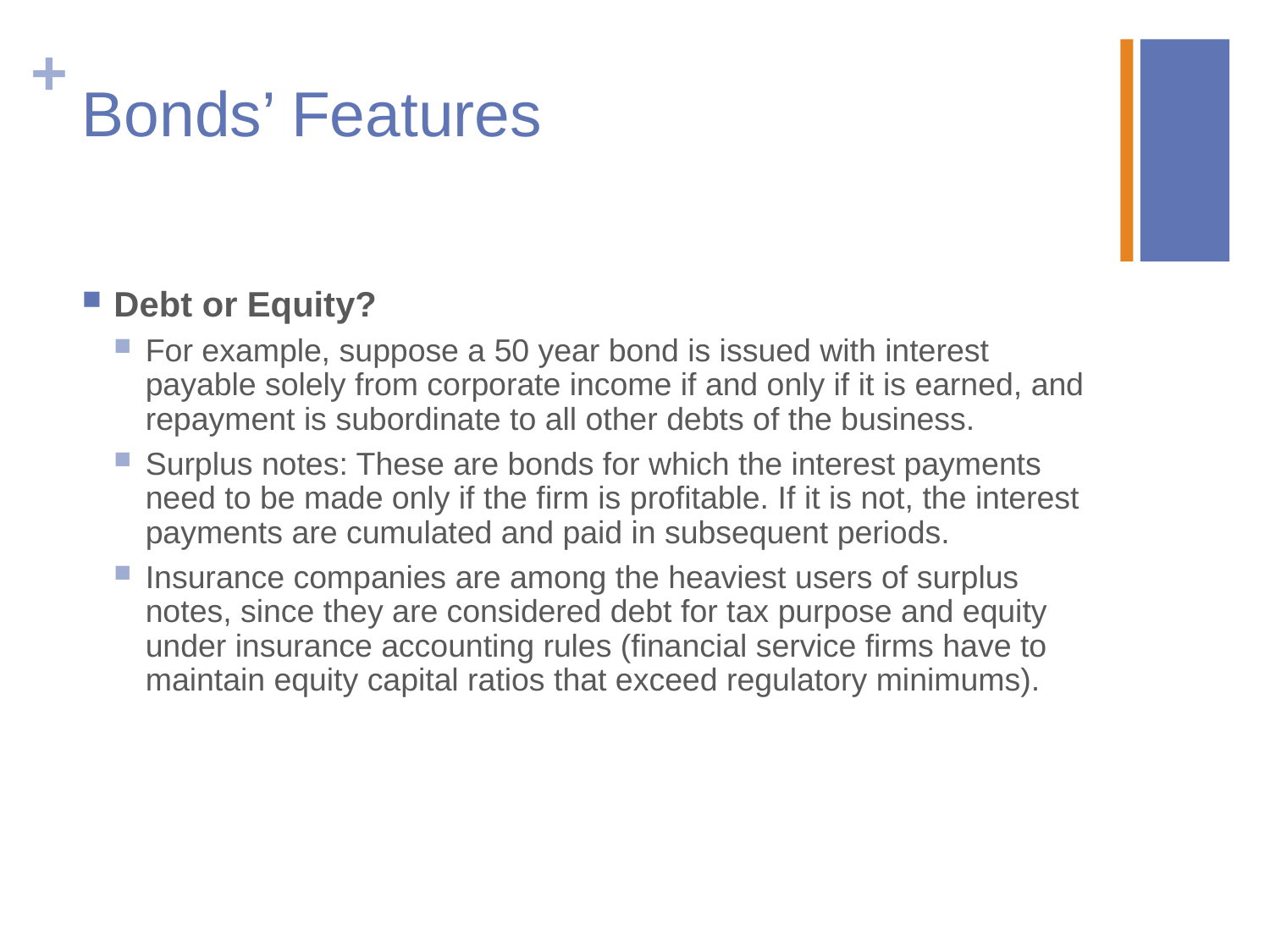

# Bonds’ Features
Debt or Equity?
For example, suppose a 50 year bond is issued with interest payable solely from corporate income if and only if it is earned, and repayment is subordinate to all other debts of the business.
Surplus notes: These are bonds for which the interest payments need to be made only if the firm is profitable. If it is not, the interest payments are cumulated and paid in subsequent periods.
Insurance companies are among the heaviest users of surplus notes, since they are considered debt for tax purpose and equity under insurance accounting rules (financial service firms have to maintain equity capital ratios that exceed regulatory minimums).